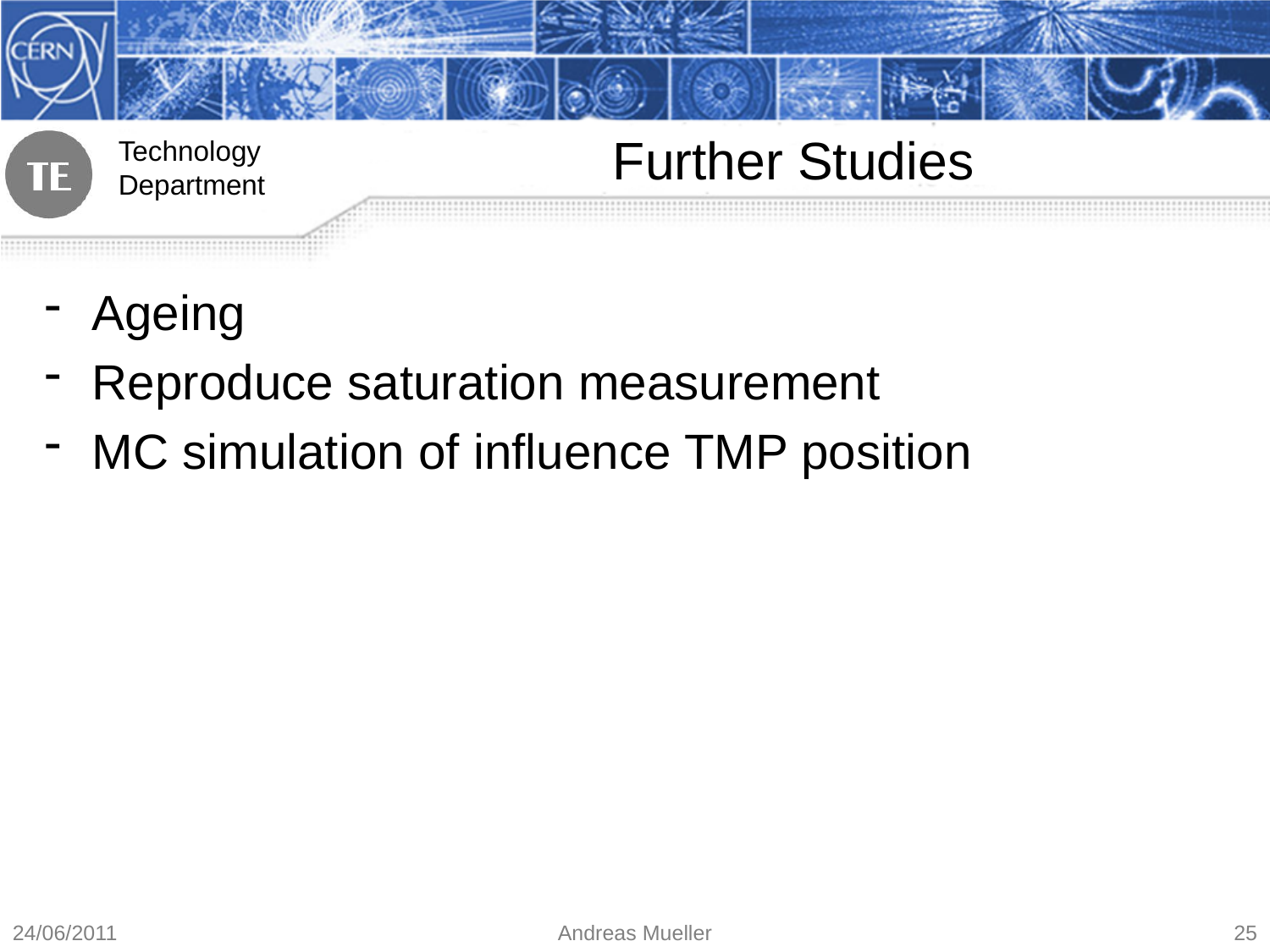

# Further Studies
Ageing
Reproduce saturation measurement
MC simulation of influence TMP position